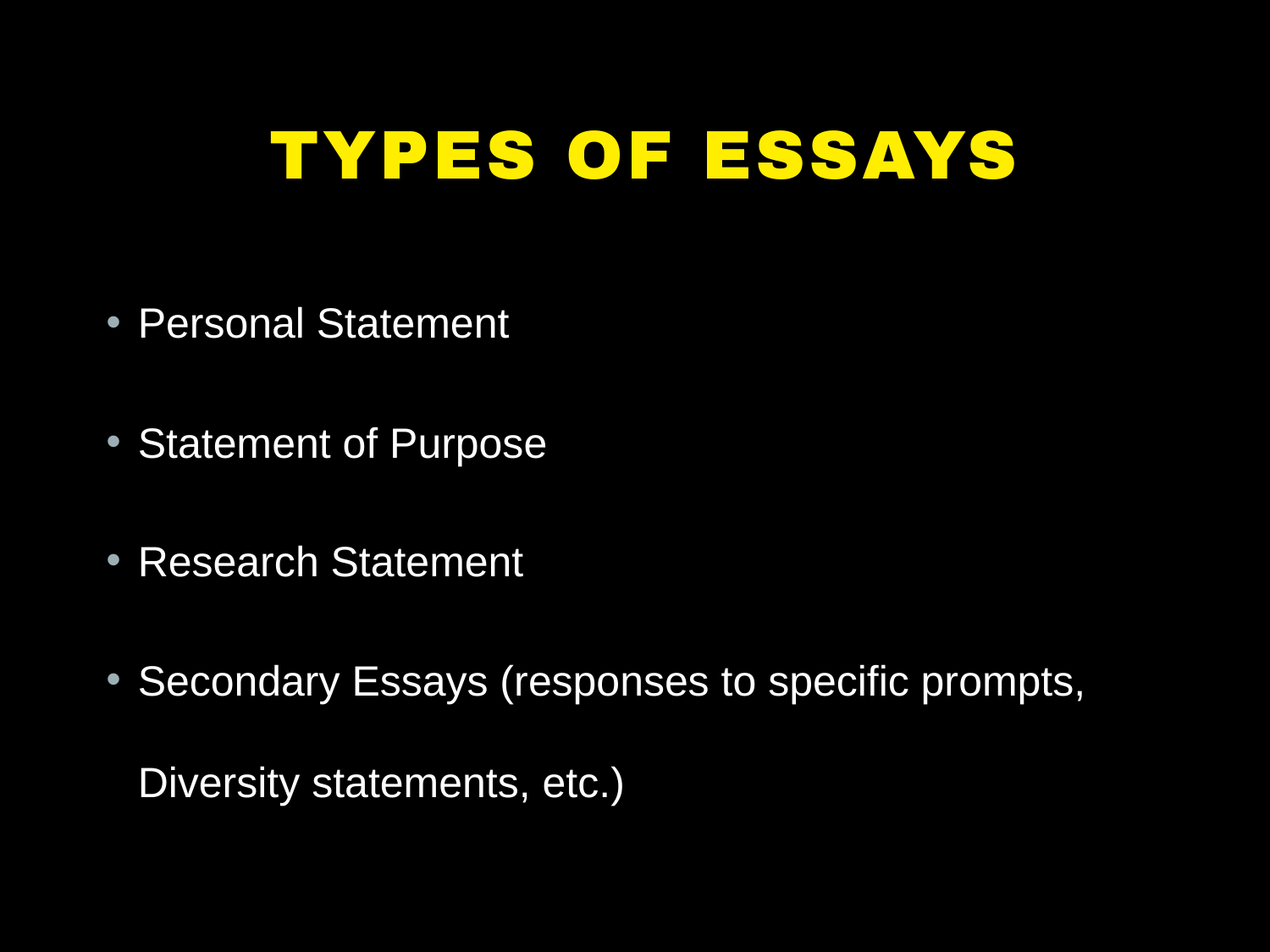

# Types of essays
Personal Statement
Statement of Purpose
Research Statement
Secondary Essays (responses to specific prompts, Diversity statements, etc.)